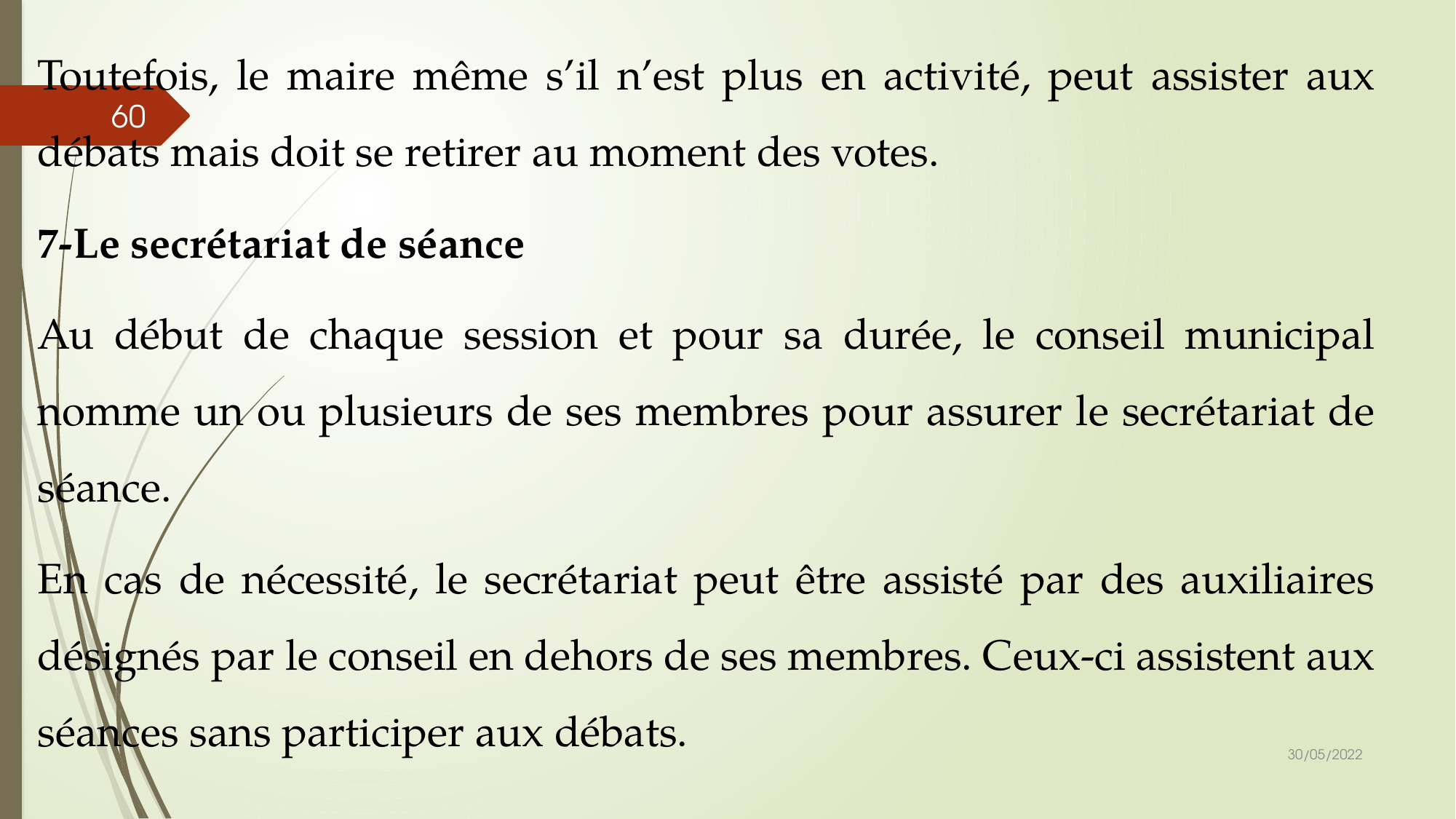

Toutefois, le maire même s’il n’est plus en activité, peut assister aux débats mais doit se retirer au moment des votes.
7-Le secrétariat de séance
Au début de chaque session et pour sa durée, le conseil municipal nomme un ou plusieurs de ses membres pour assurer le secrétariat de séance.
En cas de nécessité, le secrétariat peut être assisté par des auxiliaires désignés par le conseil en dehors de ses membres. Ceux-ci assistent aux séances sans participer aux débats.

60
30/05/2022